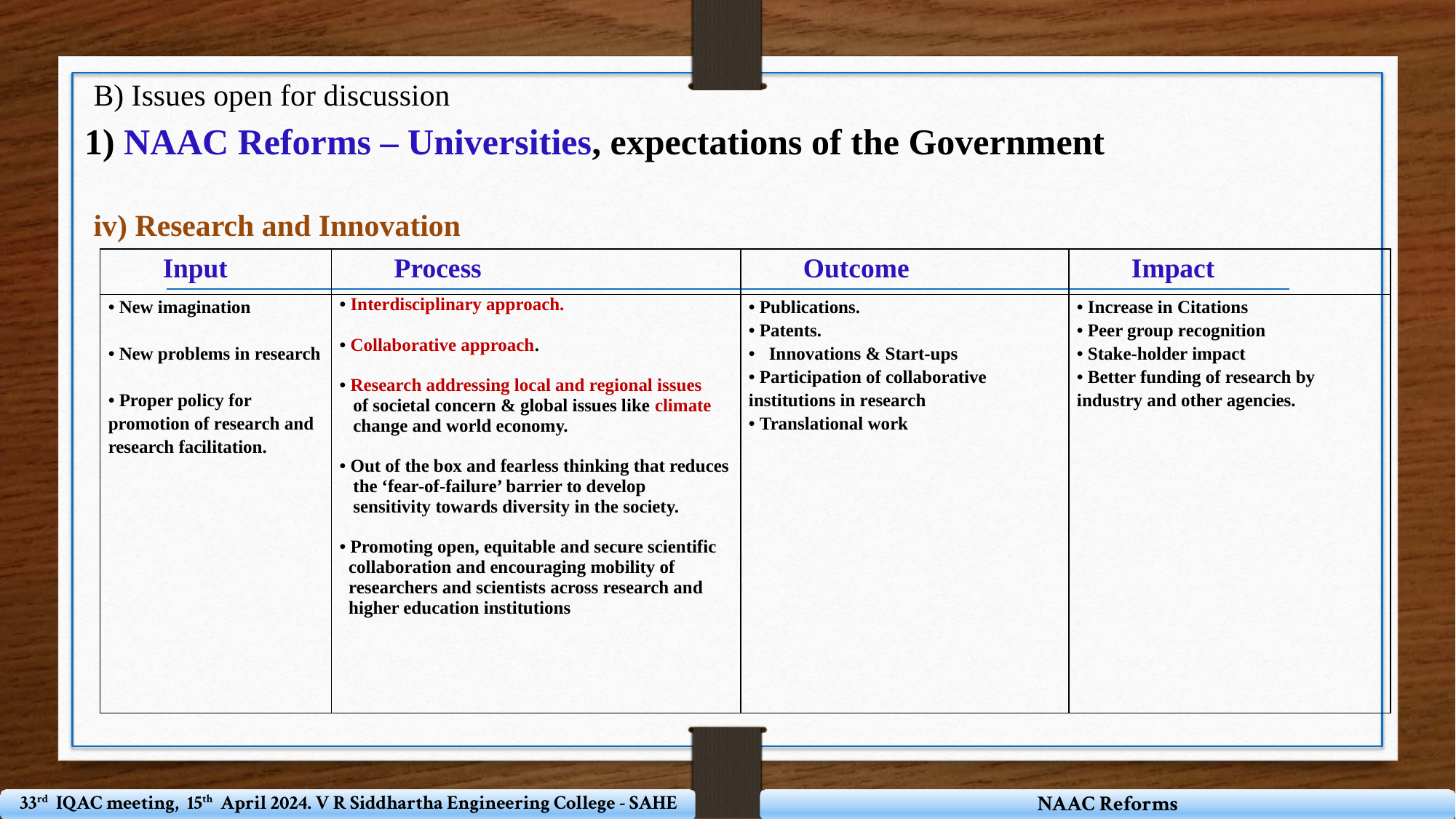

B) Issues open for discussion
1) NAAC Reforms – Universities, expectations of the Government
iv) Research and Innovation
| Input | Process | Outcome | Impact |
| --- | --- | --- | --- |
| • New imagination • New problems in research • Proper policy for promotion of research and research facilitation. | • Interdisciplinary approach. • Collaborative approach. • Research addressing local and regional issues of societal concern & global issues like climate change and world economy. • Out of the box and fearless thinking that reduces the ‘fear-of-failure’ barrier to develop sensitivity towards diversity in the society. • Promoting open, equitable and secure scientific collaboration and encouraging mobility of researchers and scientists across research and higher education institutions | • Publications. • Patents. Innovations & Start-ups • Participation of collaborative institutions in research • Translational work | • Increase in Citations • Peer group recognition • Stake-holder impact • Better funding of research by industry and other agencies. |
NAAC Reforms

33rd  IQAC meeting,  15th  April 2024. V R Siddhartha Engineering College - SAHE